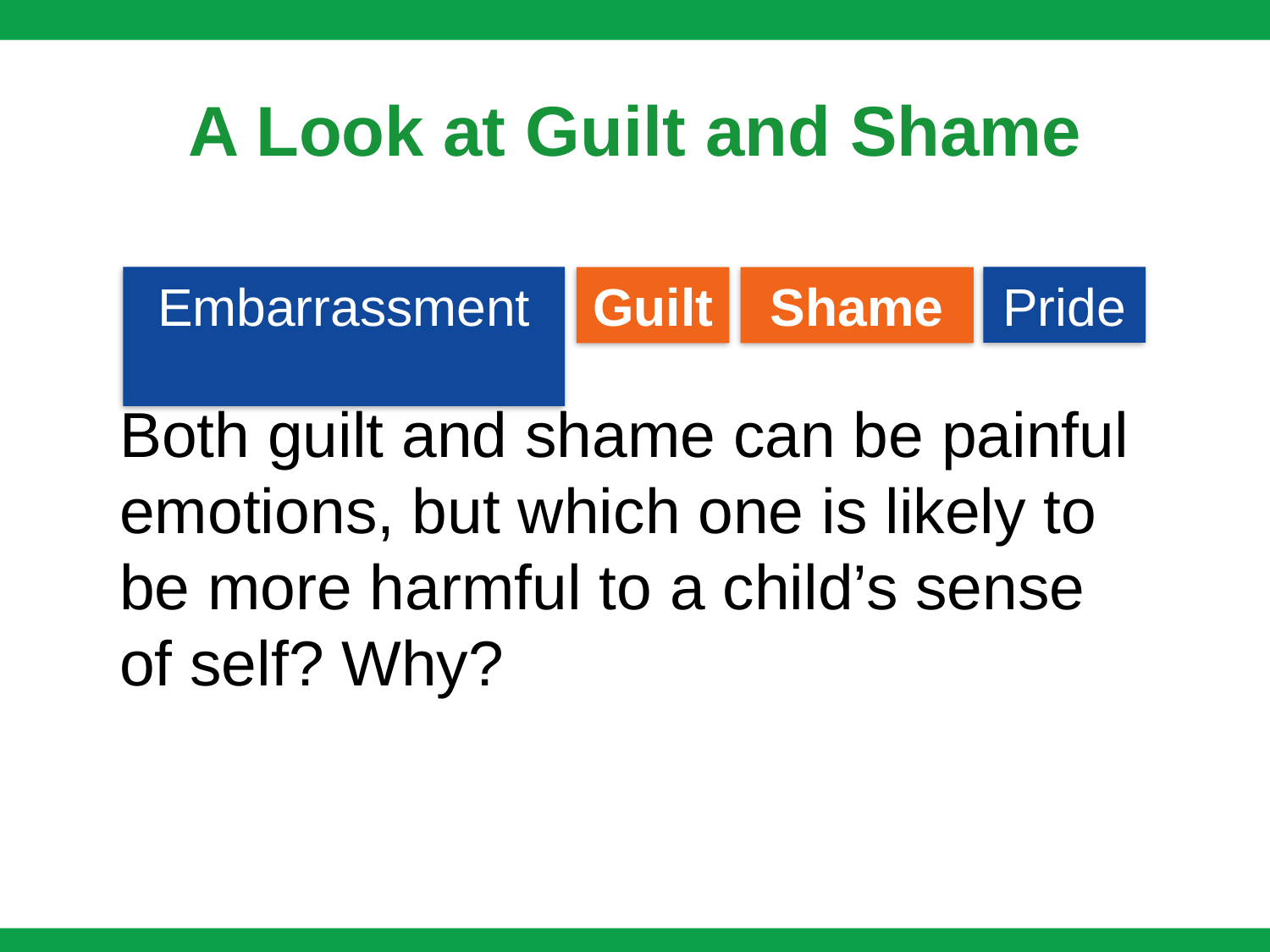

# A Look at Guilt and Shame
Pride
Embarrassment

Shame
Guilt
Both guilt and shame can be painful emotions, but which one is likely to be more harmful to a child’s sense
of self? Why?